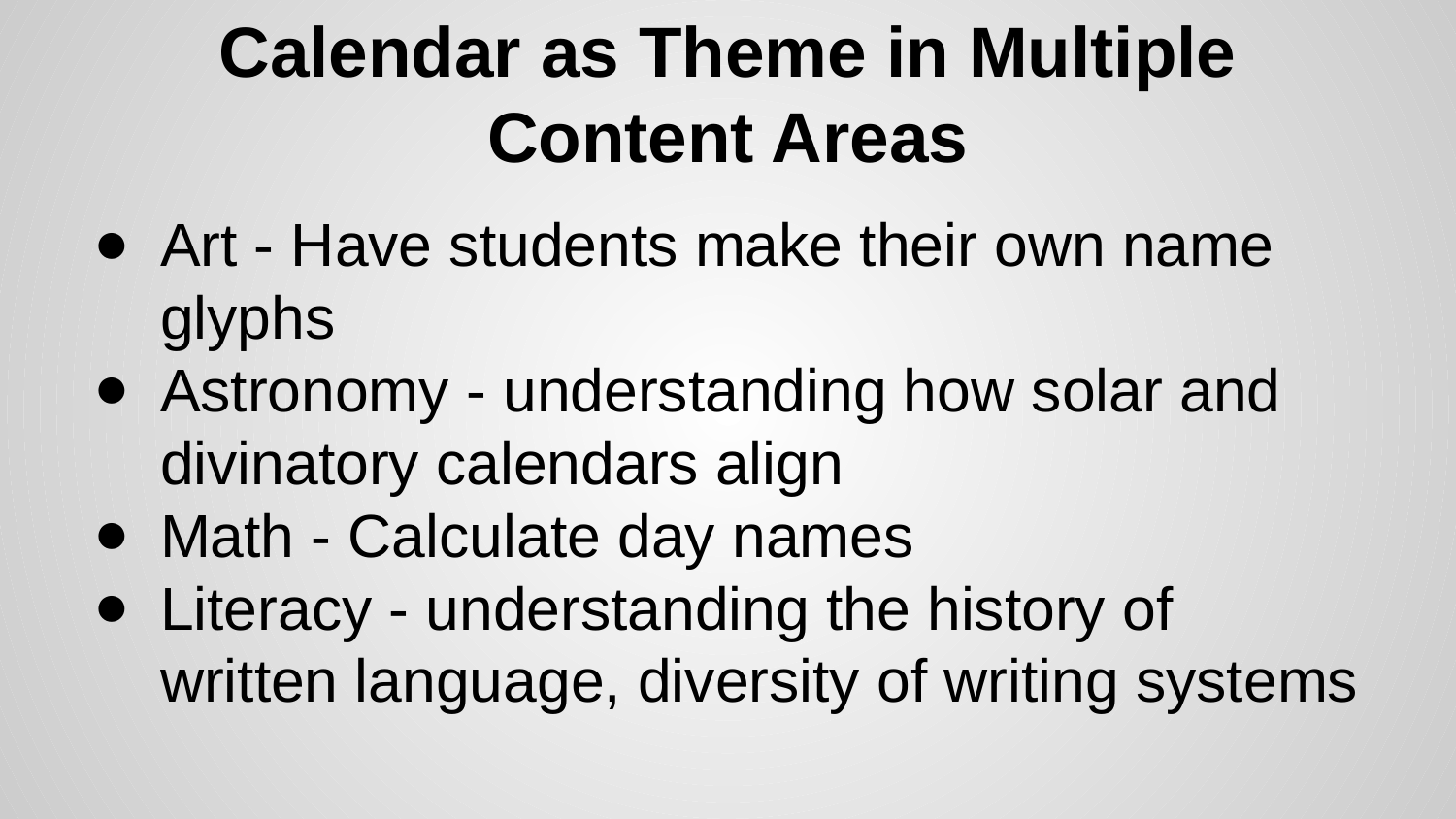

# Calendar as Theme in Multiple Content Areas
Art - Have students make their own name glyphs
Astronomy - understanding how solar and divinatory calendars align
Math - Calculate day names
Literacy - understanding the history of written language, diversity of writing systems